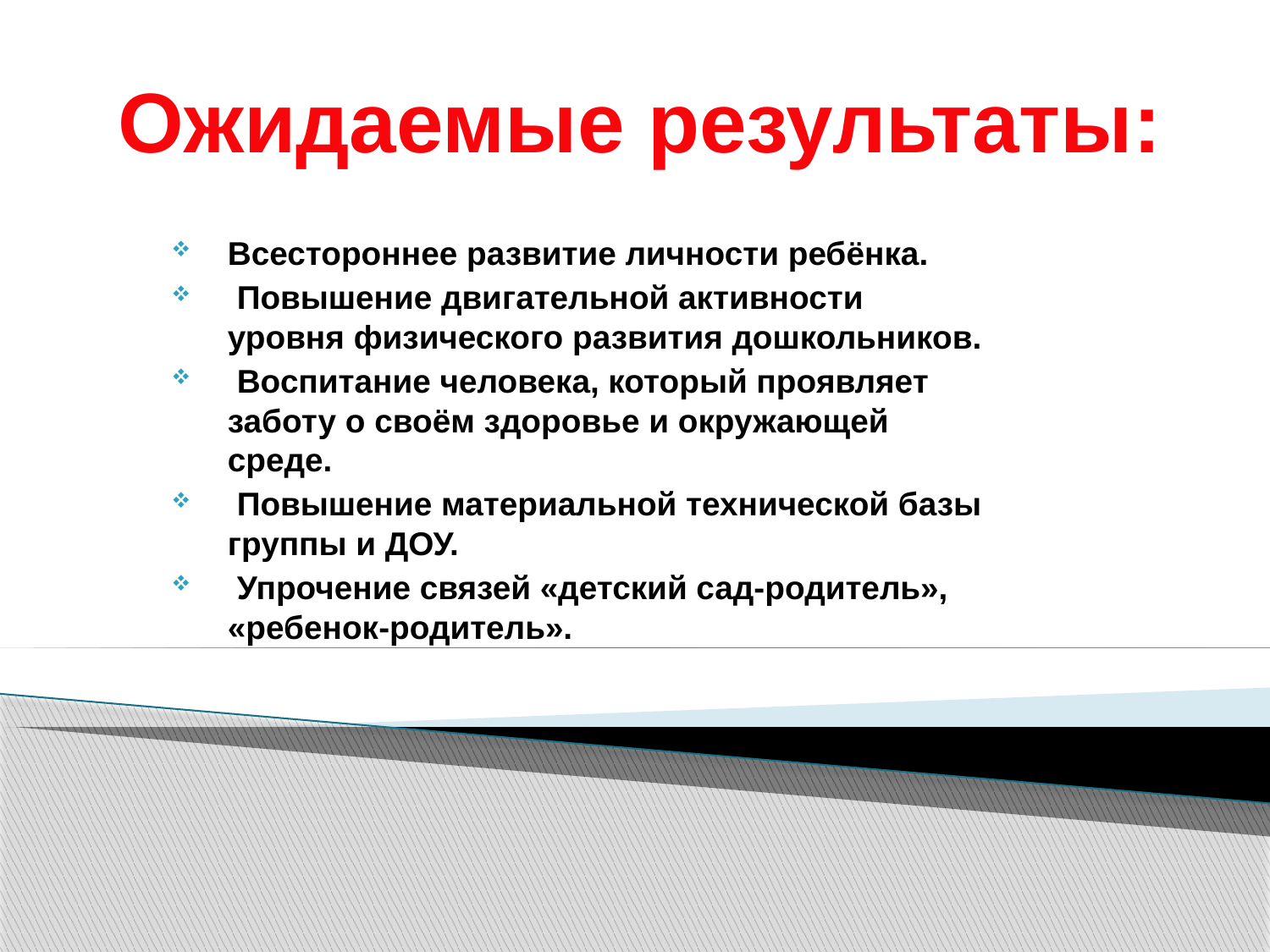

# Ожидаемые результаты:
Всестороннее развитие личности ребёнка.
 Повышение двигательной активности уровня физического развития дошкольников.
 Воспитание человека, который проявляет заботу о своём здоровье и окружающей среде.
 Повышение материальной технической базы группы и ДОУ.
 Упрочение связей «детский сад-родитель», «ребенок-родитель».